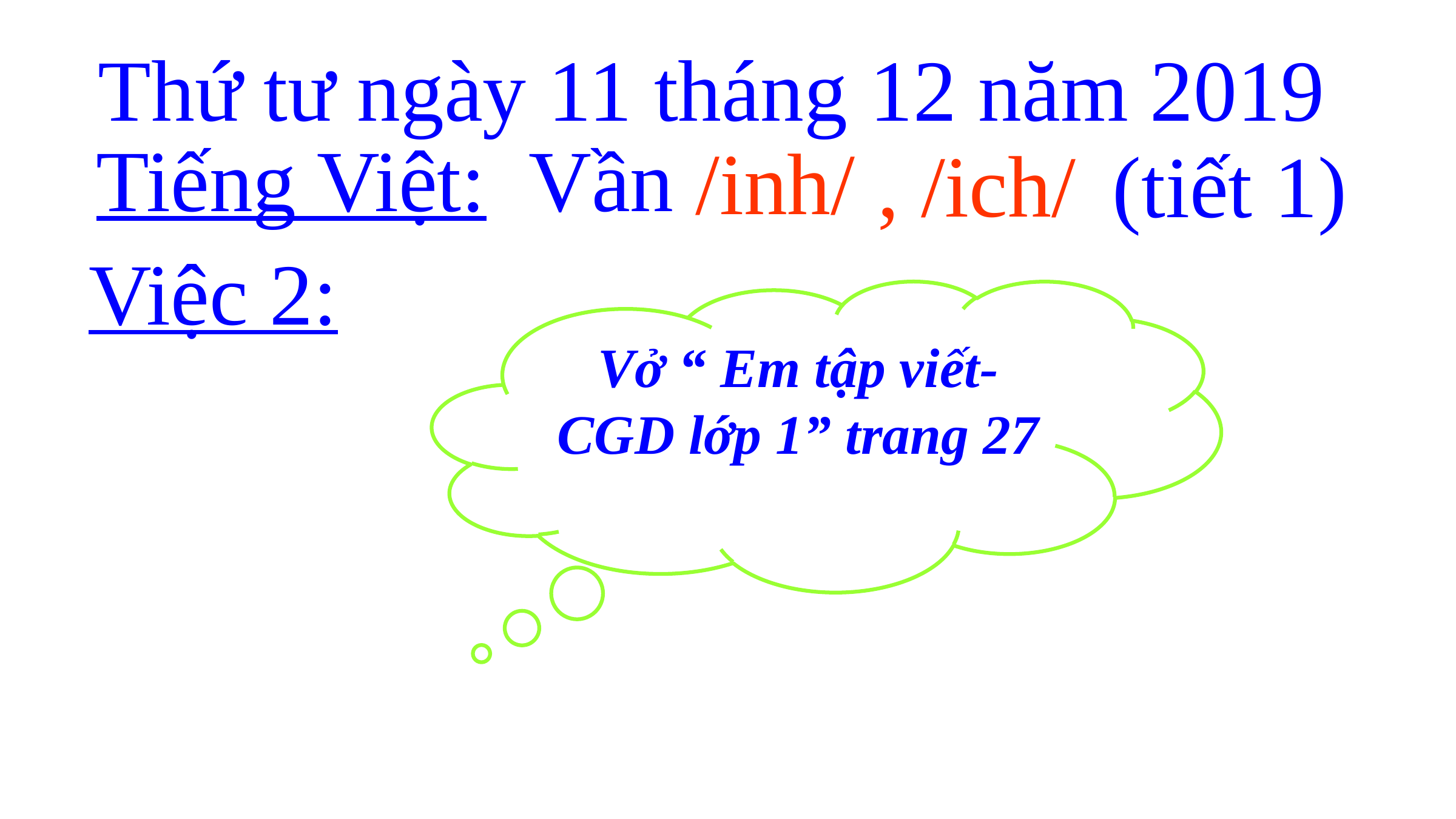

Thứ tư ngày 11 tháng 12 năm 2019
Tiếng Việt:
Vần
/inh/
, /ich/
(tiết 1)
Việc 2:
Vở “ Em tập viết- CGD lớp 1” trang 27